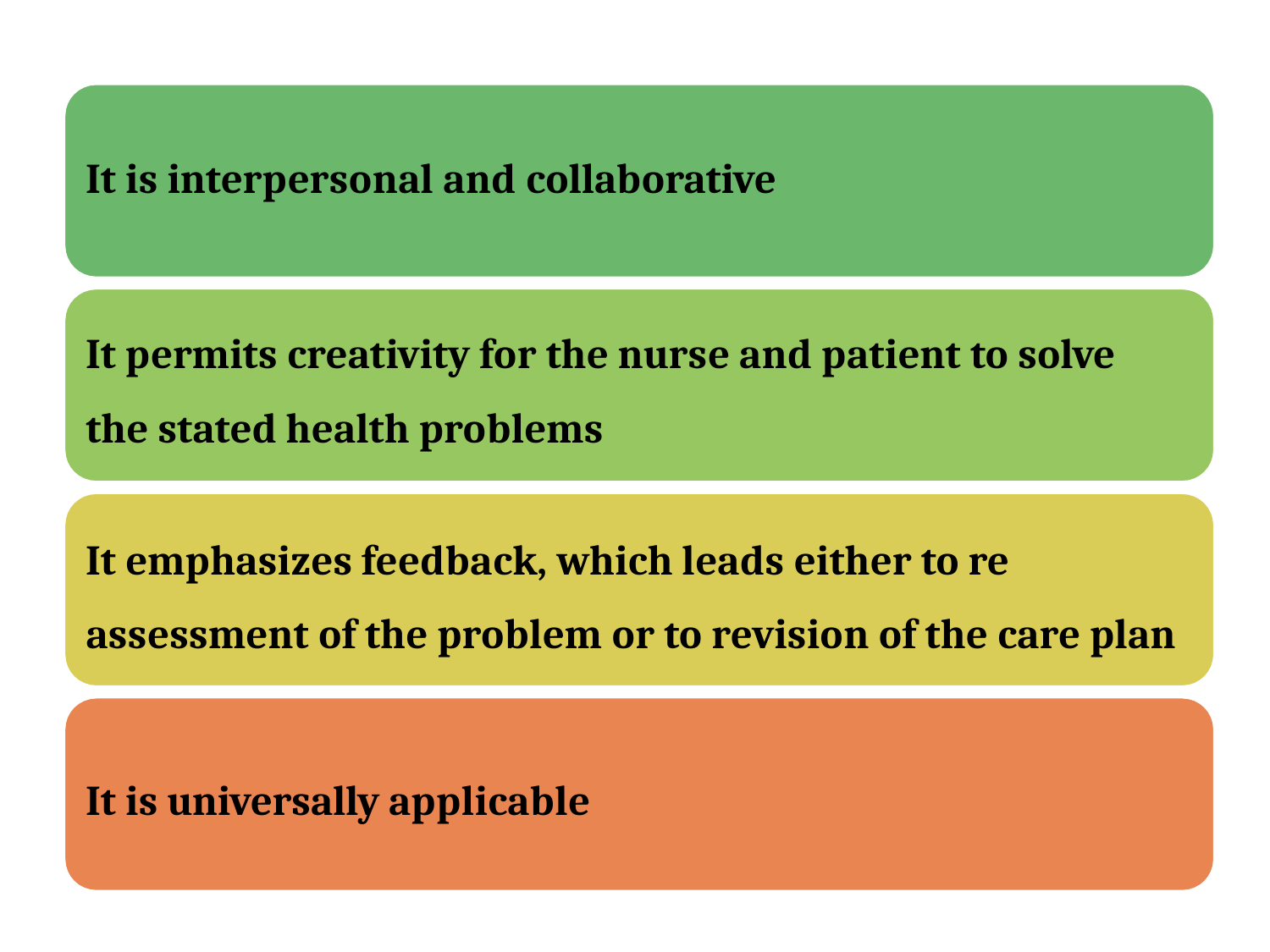

It is interpersonal and collaborative

It permits creativity for the nurse and patient to solve  the stated health problems

It emphasizes feedback, which leads either to re  assessment of the problem or to revision of the care plan

It is universally applicable